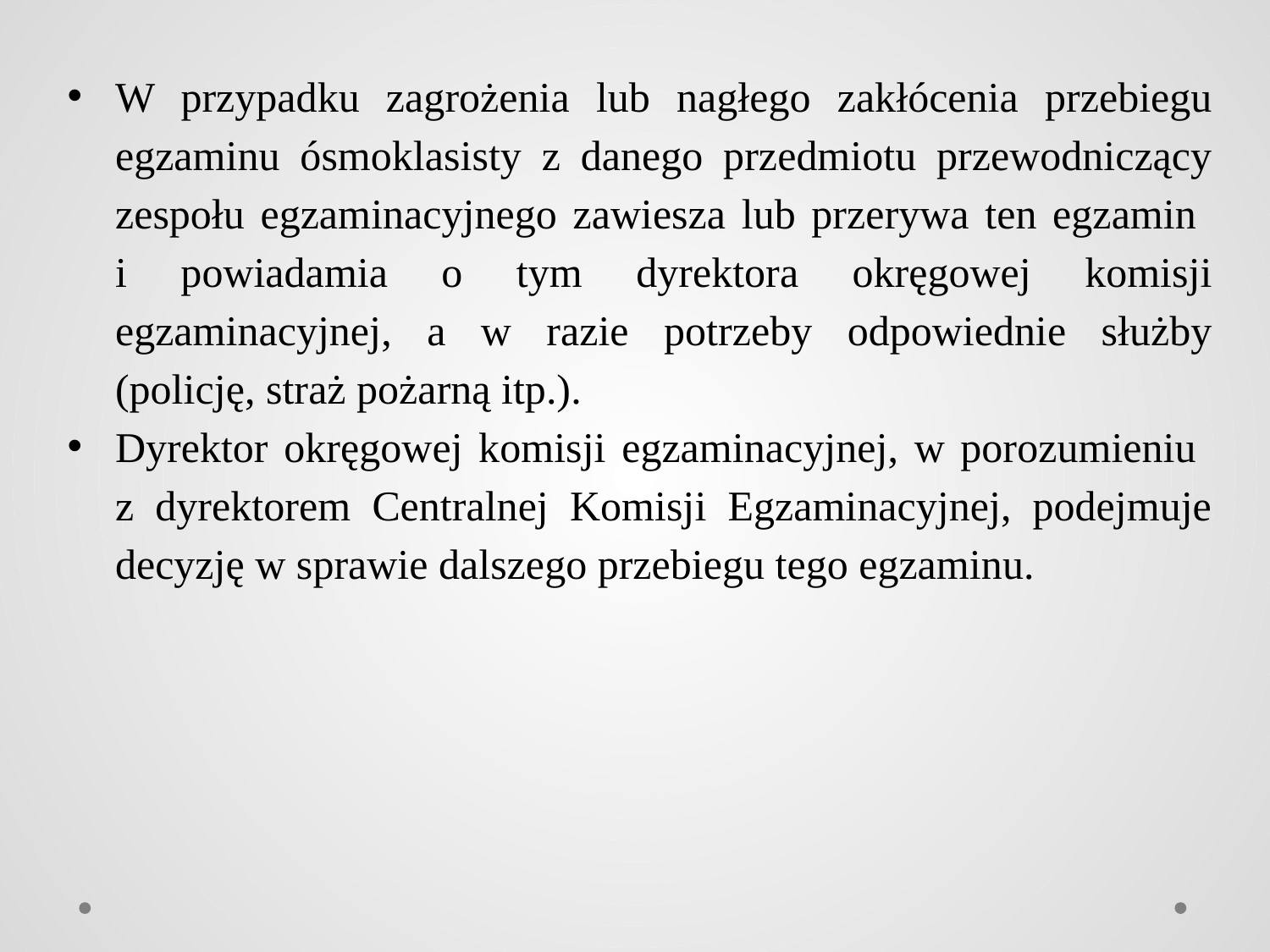

W przypadku zagrożenia lub nagłego zakłócenia przebiegu egzaminu ósmoklasisty z danego przedmiotu przewodniczący zespołu egzaminacyjnego zawiesza lub przerywa ten egzamin
i powiadamia o tym dyrektora okręgowej komisji egzaminacyjnej, a w razie potrzeby odpowiednie służby (policję, straż pożarną itp.).
Dyrektor okręgowej komisji egzaminacyjnej, w porozumieniu
z dyrektorem Centralnej Komisji Egzaminacyjnej, podejmuje decyzję w sprawie dalszego przebiegu tego egzaminu.